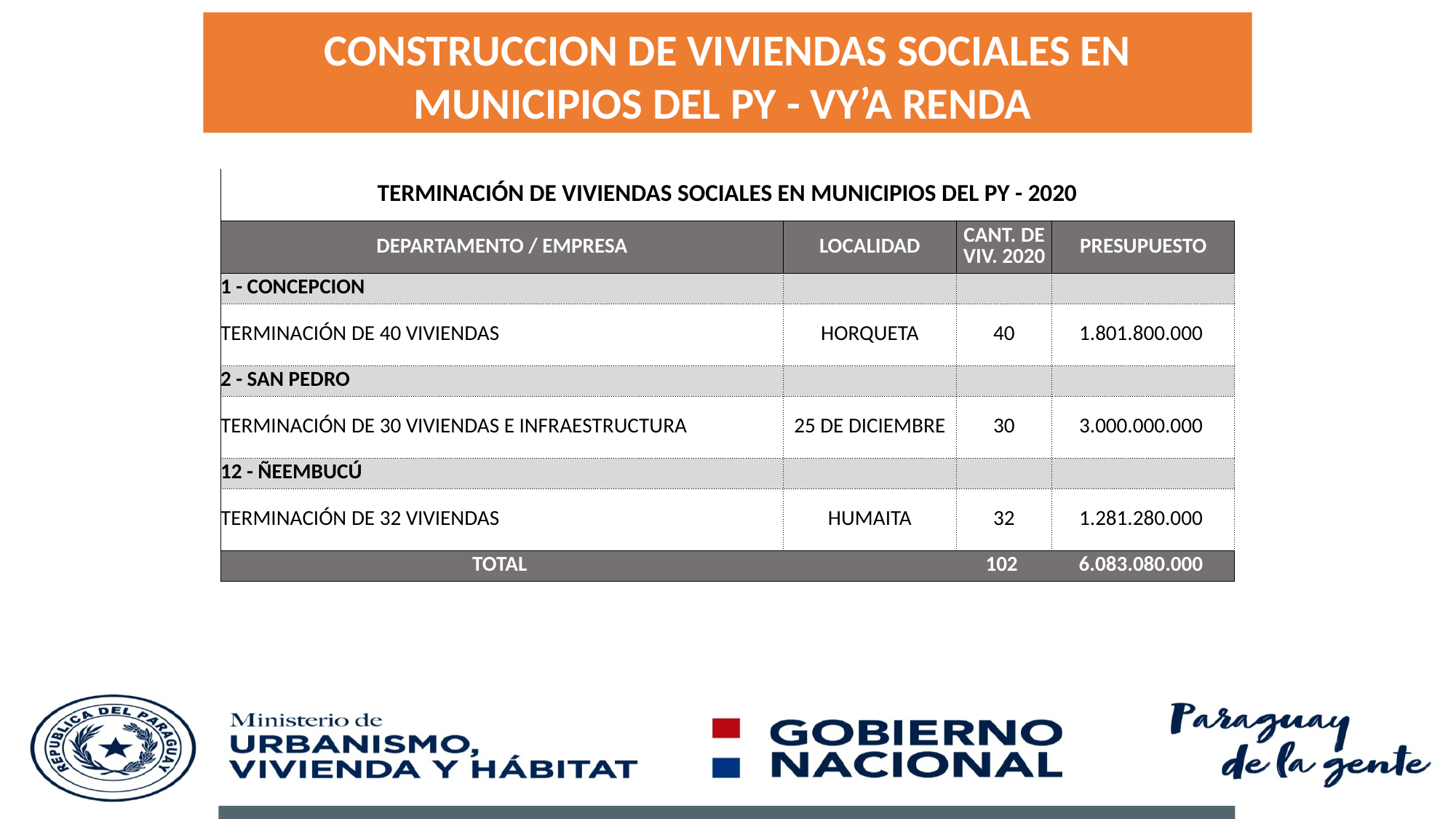

CONSTRUCCION DE VIVIENDAS SOCIALES EN MUNICIPIOS DEL PY - VY’A RENDA
| TERMINACIÓN DE VIVIENDAS SOCIALES EN MUNICIPIOS DEL PY - 2020 |  |  |  |
| --- | --- | --- | --- |
| DEPARTAMENTO / EMPRESA | LOCALIDAD | CANT. DE VIV. 2020 | PRESUPUESTO |
| 1 - CONCEPCION |  |  |  |
| TERMINACIÓN DE 40 VIVIENDAS | HORQUETA | 40 | 1.801.800.000 |
| 2 - SAN PEDRO |  |  |  |
| TERMINACIÓN DE 30 VIVIENDAS E INFRAESTRUCTURA | 25 DE DICIEMBRE | 30 | 3.000.000.000 |
| 12 - ÑEEMBUCÚ |  |  |  |
| TERMINACIÓN DE 32 VIVIENDAS | HUMAITA | 32 | 1.281.280.000 |
| TOTAL |  | 102 | 6.083.080.000 |